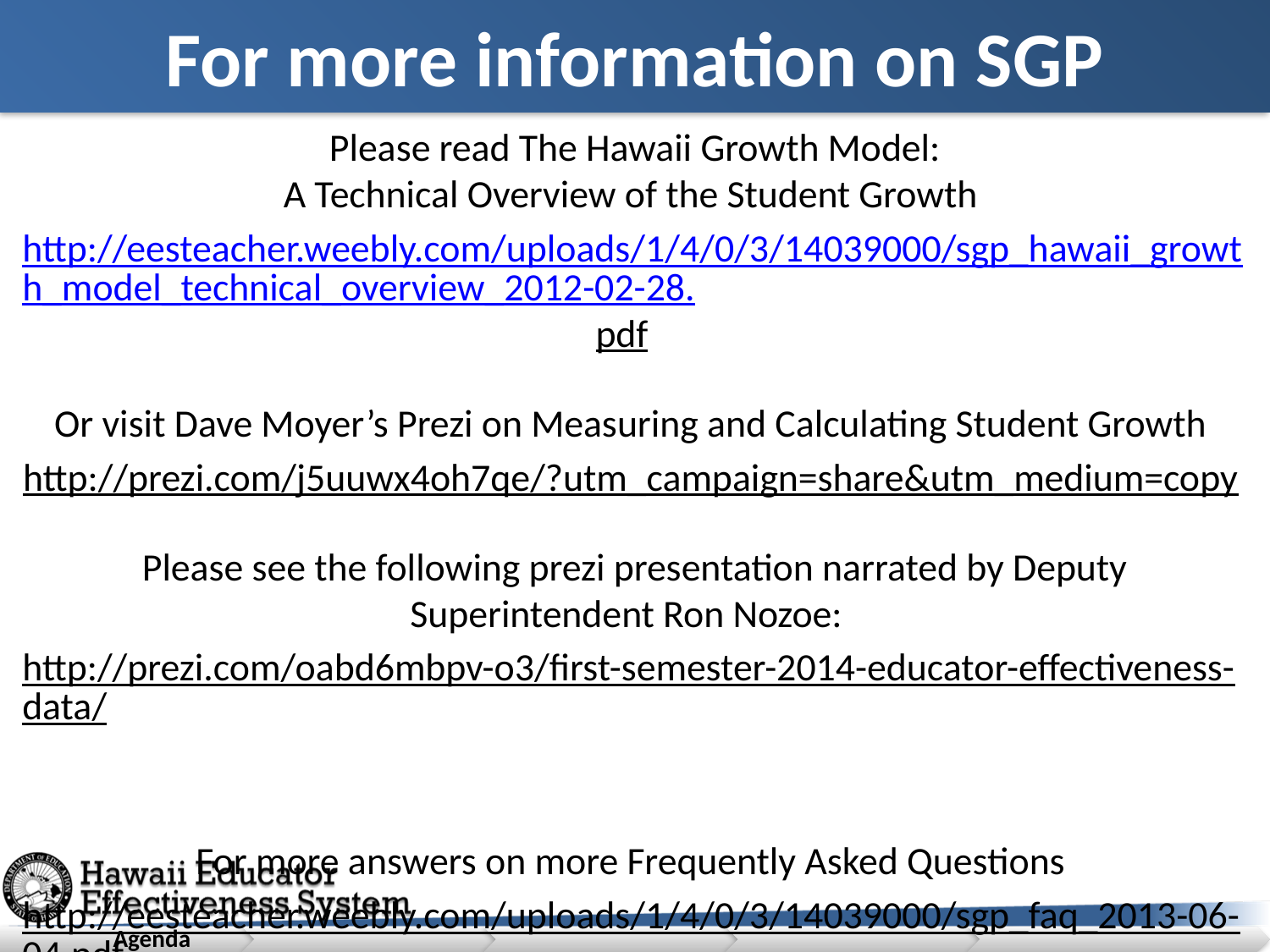

# For more information on SGP
Please read The Hawaii Growth Model:
A Technical Overview of the Student Growth
http://eesteacher.weebly.com/uploads/1/4/0/3/14039000/sgp_hawaii_growth_model_technical_overview_2012-02-28.pdf

Or visit Dave Moyer’s Prezi on Measuring and Calculating Student Growth
http://prezi.com/j5uuwx4oh7qe/?utm_campaign=share&utm_medium=copy

Please see the following prezi presentation narrated by Deputy Superintendent Ron Nozoe:
http://prezi.com/oabd6mbpv-o3/first-semester-2014-educator-effectiveness-data/

For more answers on more Frequently Asked Questions
http://eesteacher.weebly.com/uploads/1/4/0/3/14039000/sgp_faq_2013-06-04.pdf